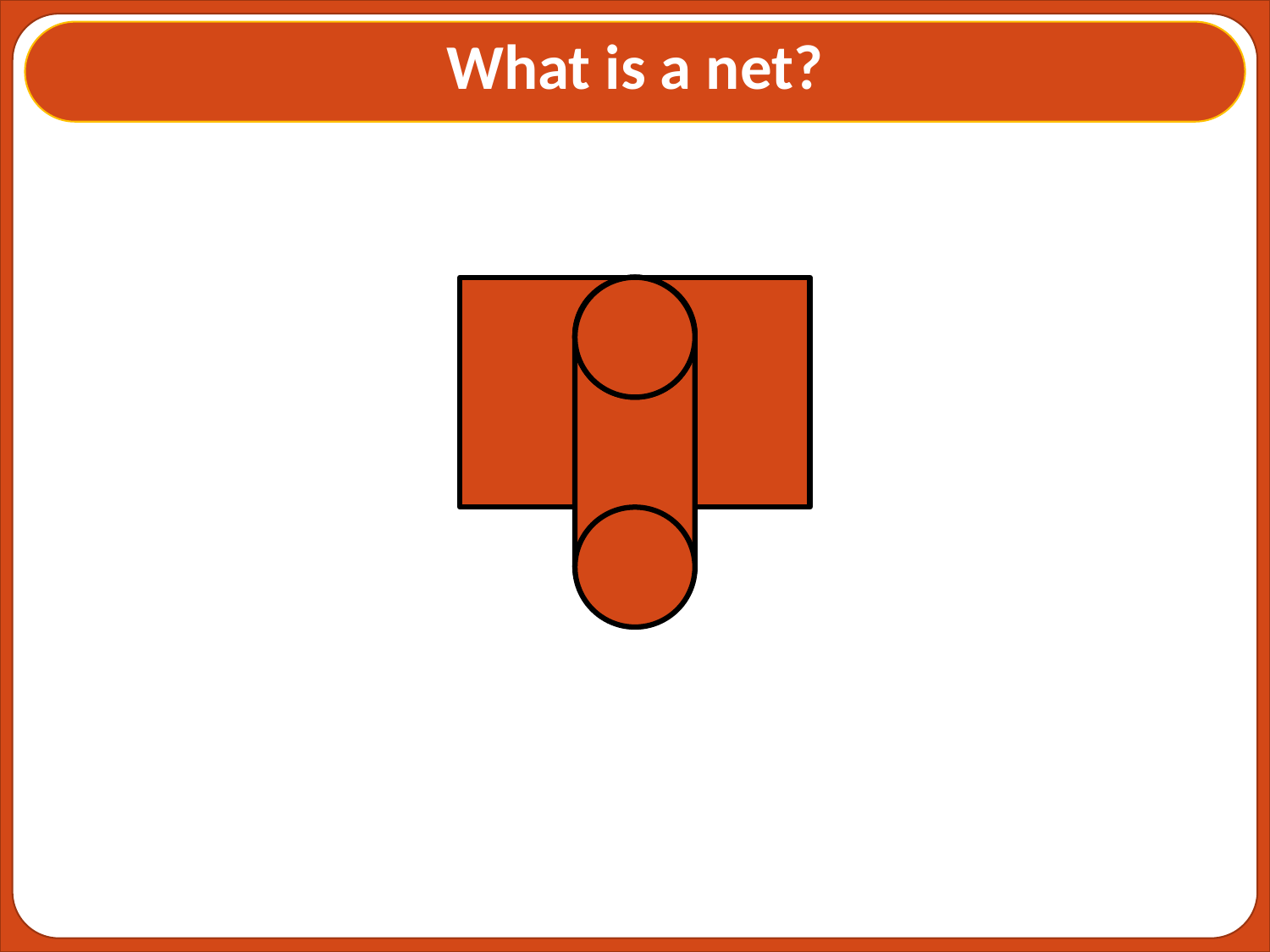

What is a net?

A 2-dimensional representation of a 3-dimensional shape.